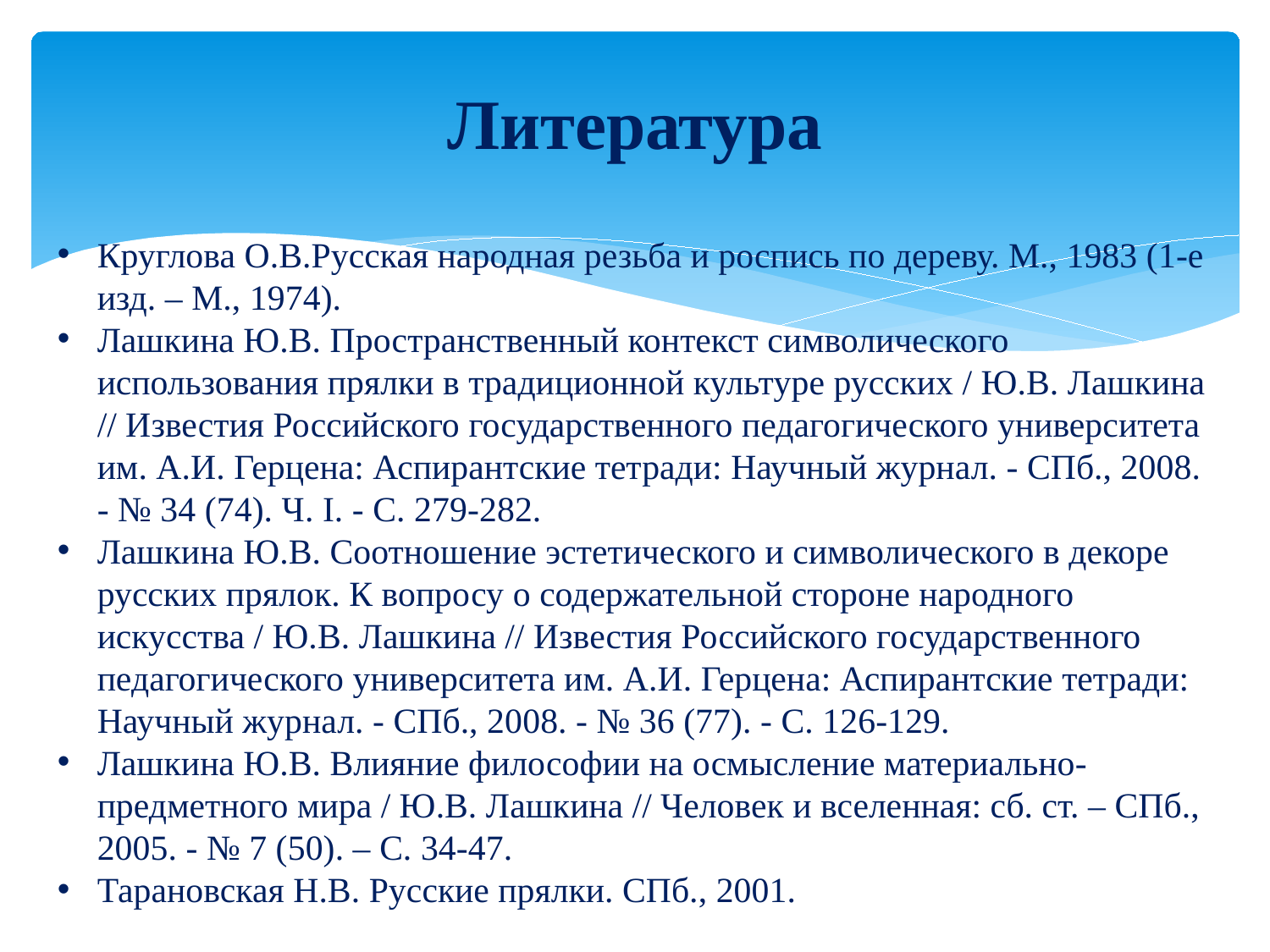

# Литература
Круглова О.В.Русская народная резьба и роспись по дереву. М., 1983 (1-е изд. – М., 1974).
Лашкина Ю.В. Пространственный контекст символического использования прялки в традиционной культуре русских / Ю.В. Лашкина // Известия Российского государственного педагогического университета им. А.И. Герцена: Аспирантские тетради: Научный журнал. - СПб., 2008. - № 34 (74). Ч. I. - С. 279-282.
Лашкина Ю.В. Соотношение эстетического и символического в декоре русских прялок. К вопросу о содержательной стороне народного искусства / Ю.В. Лашкина // Известия Российского государственного педагогического университета им. А.И. Герцена: Аспирантские тетради: Научный журнал. - СПб., 2008. - № 36 (77). - С. 126-129.
Лашкина Ю.В. Влияние философии на осмысление материально-предметного мира / Ю.В. Лашкина // Человек и вселенная: сб. ст. – СПб., 2005. - № 7 (50). – С. 34-47.
Тарановская Н.В. Русские прялки. СПб., 2001.